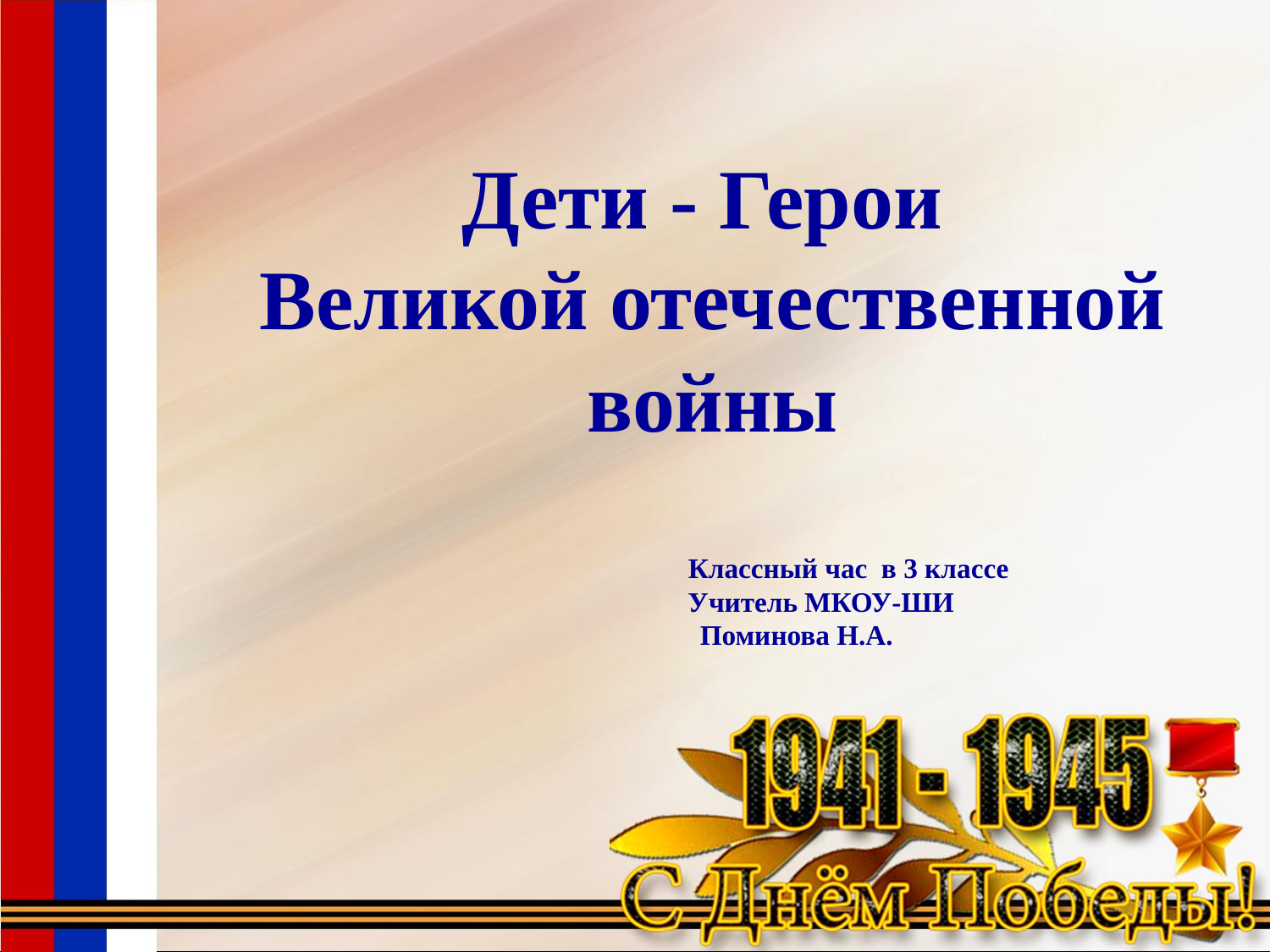

Дети - Герои
Великой отечественной войны

                                        Классный час  в 3 классе
                                Учитель МКОУ-ШИ
                        Поминова Н.А.